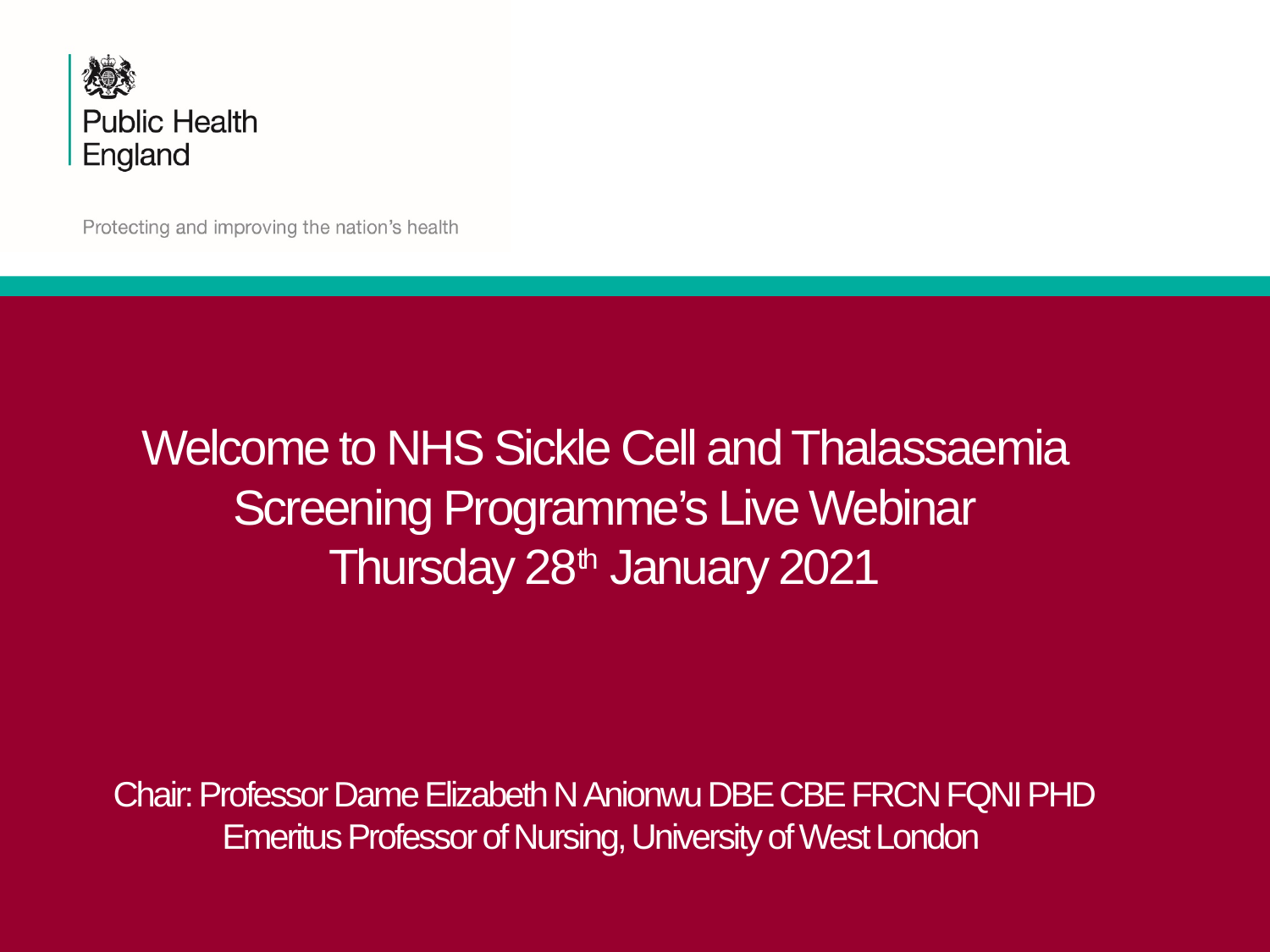

# Welcome to NHS Sickle Cell and Thalassaemia Screening Programme’s Live Webinar Thursday 28th January 2021 Chair: Professor Dame Elizabeth N Anionwu DBE CBE FRCN FQNI PHD Emeritus Professor of Nursing, University of West London